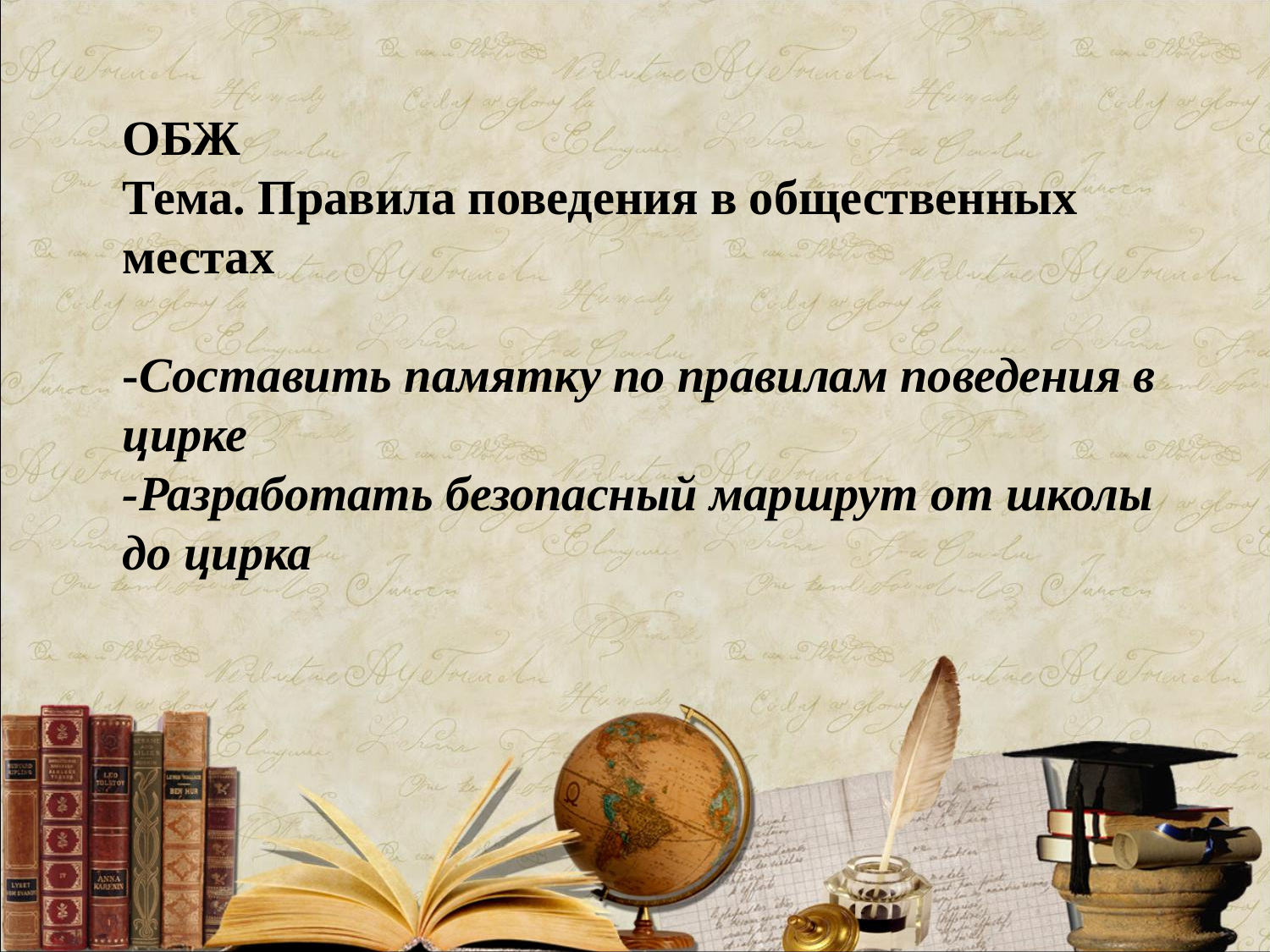

# ОБЖ Тема. Правила поведения в общественных местах -Составить памятку по правилам поведения в цирке -Разработать безопасный маршрут от школы до цирка